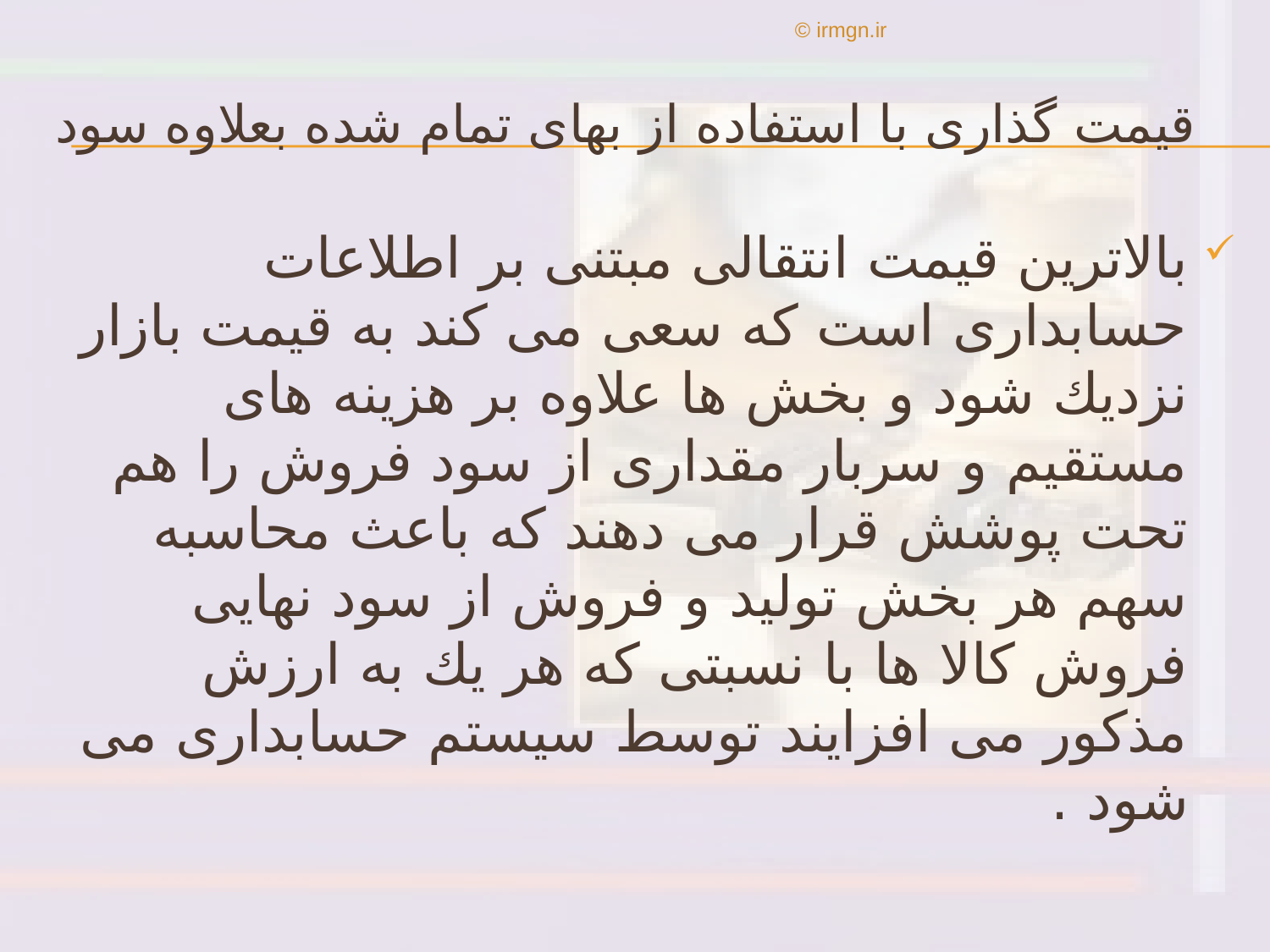

© irmgn.ir
# قيمت گذاری با استفاده از بهای تمام شده بعلاوه سود
بالاترين قيمت انتقالی مبتنی بر اطلاعات حسابداری است كه سعی می كند به قيمت بازار نزديك شود و بخش ها علاوه بر هزينه های مستقيم و سربار مقداری از سود فروش را هم تحت پوشش قرار می دهند كه باعث محاسبه سهم هر بخش توليد و فروش از سود نهايی فروش كالا ها با نسبتی كه هر يك به ارزش مذكور می افزايند توسط سيستم حسابداری می شود .